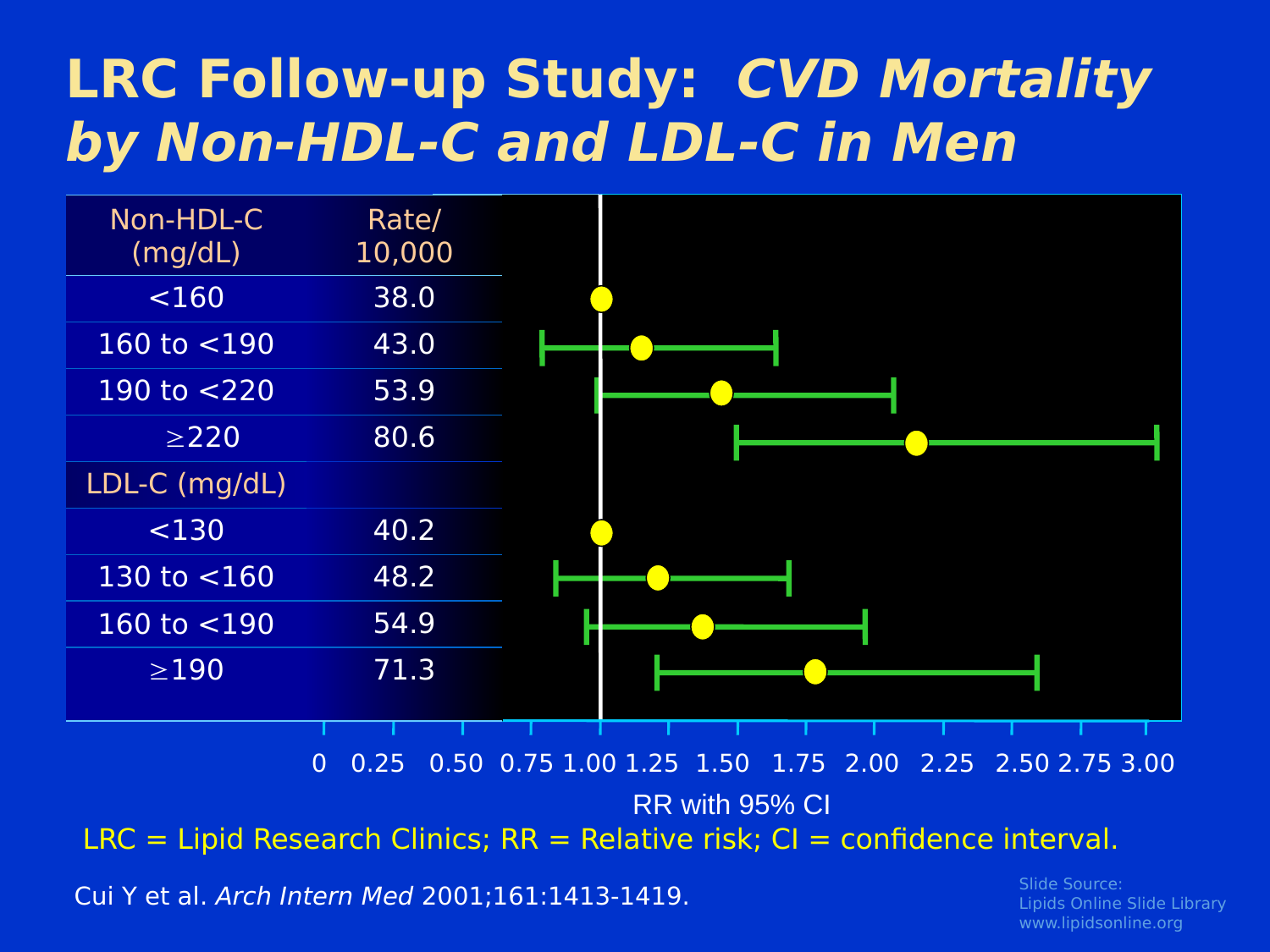

# LRC Follow-up Study:  CVD Mortality by Non-HDL-C and LDL-C in Men

| Non-HDL-C (mg/dL) | Rate/ 10,000 |
| --- | --- |
| <160 | 38.0 |
| 160 to <190 | 43.0 |
| 190 to <220 | 53.9 |
| ≥220 | 80.6 |
| LDL-C (mg/dL) |  |
| <130 | 40.2 |
| 130 to <160 | 48.2 |
| 160 to <190 | 54.9 |
| ≥190 | 71.3 |

	0   0.25   0.50	  0.75 1.00	 1.25  1.50	  1.75	 2.00	 2.25	2.50	 2.75 3.00
RR with 95% CI
LRC = Lipid Research Clinics; RR = Relative risk; CI = confidence interval.
Cui Y et al. Arch Intern Med 2001;161:1413-1419.